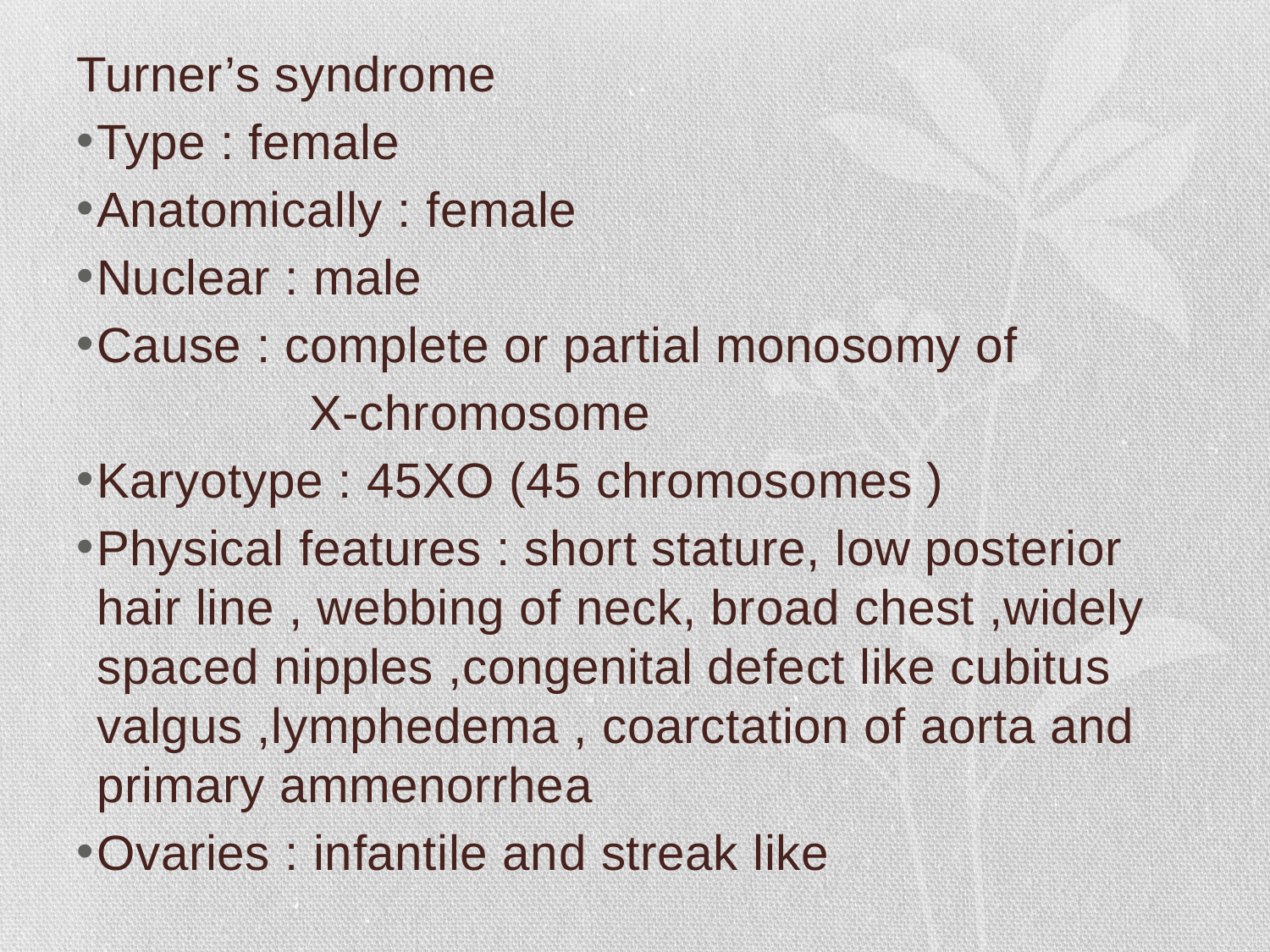

Turner’s syndrome
Type : female
Anatomically : female
Nuclear : male
Cause : complete or partial monosomy of
                X-chromosome
Karyotype : 45XO (45 chromosomes )
Physical features : short stature, low posterior hair line , webbing of neck, broad chest ,widely spaced nipples ,congenital defect like cubitus valgus ,lymphedema , coarctation of aorta and primary ammenorrhea
Ovaries : infantile and streak like